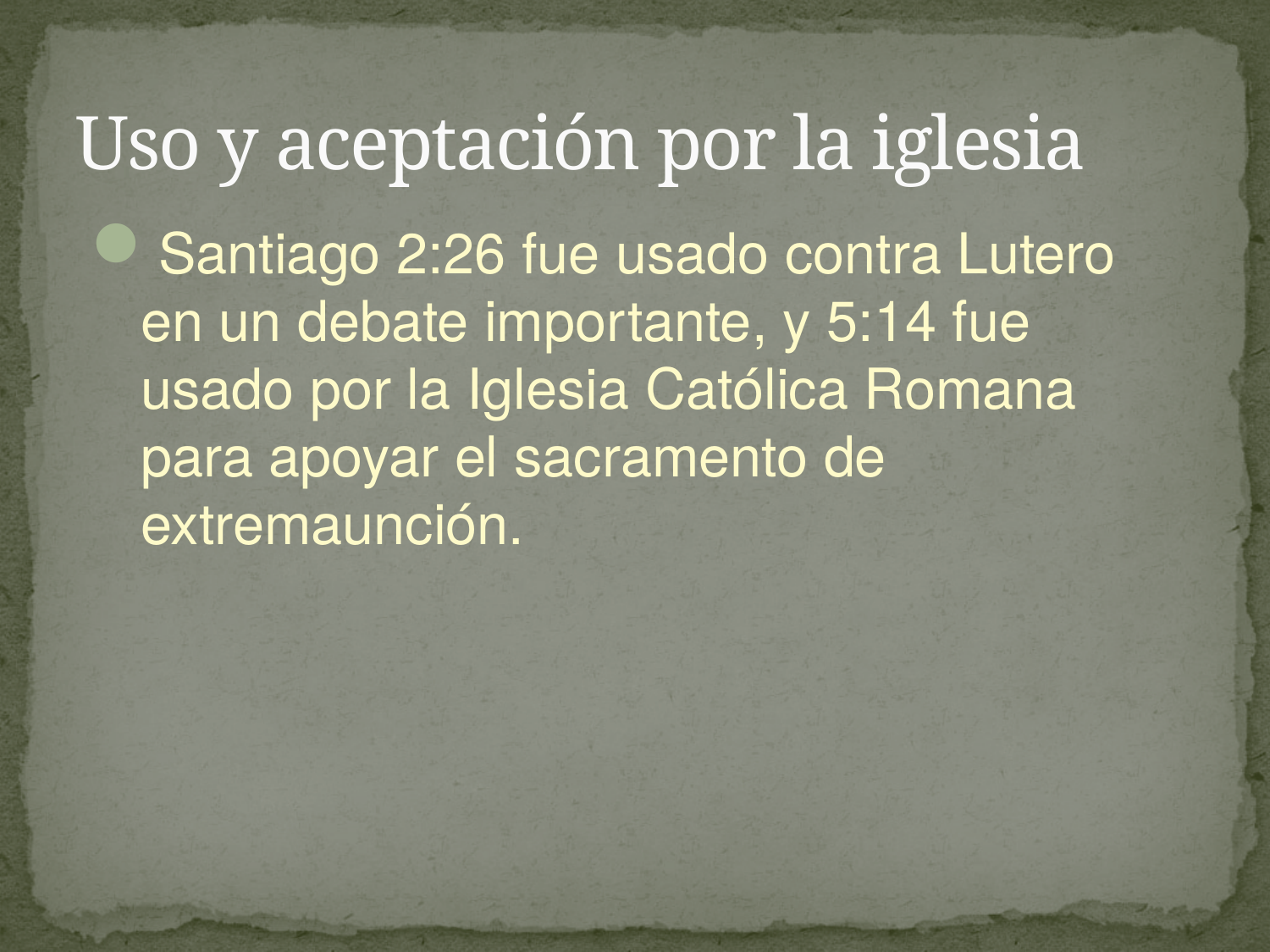

# Uso y aceptación por la iglesia
Santiago 2:26 fue usado contra Lutero en un debate importante, y 5:14 fue usado por la Iglesia Católica Romana para apoyar el sacramento de extremaunción.